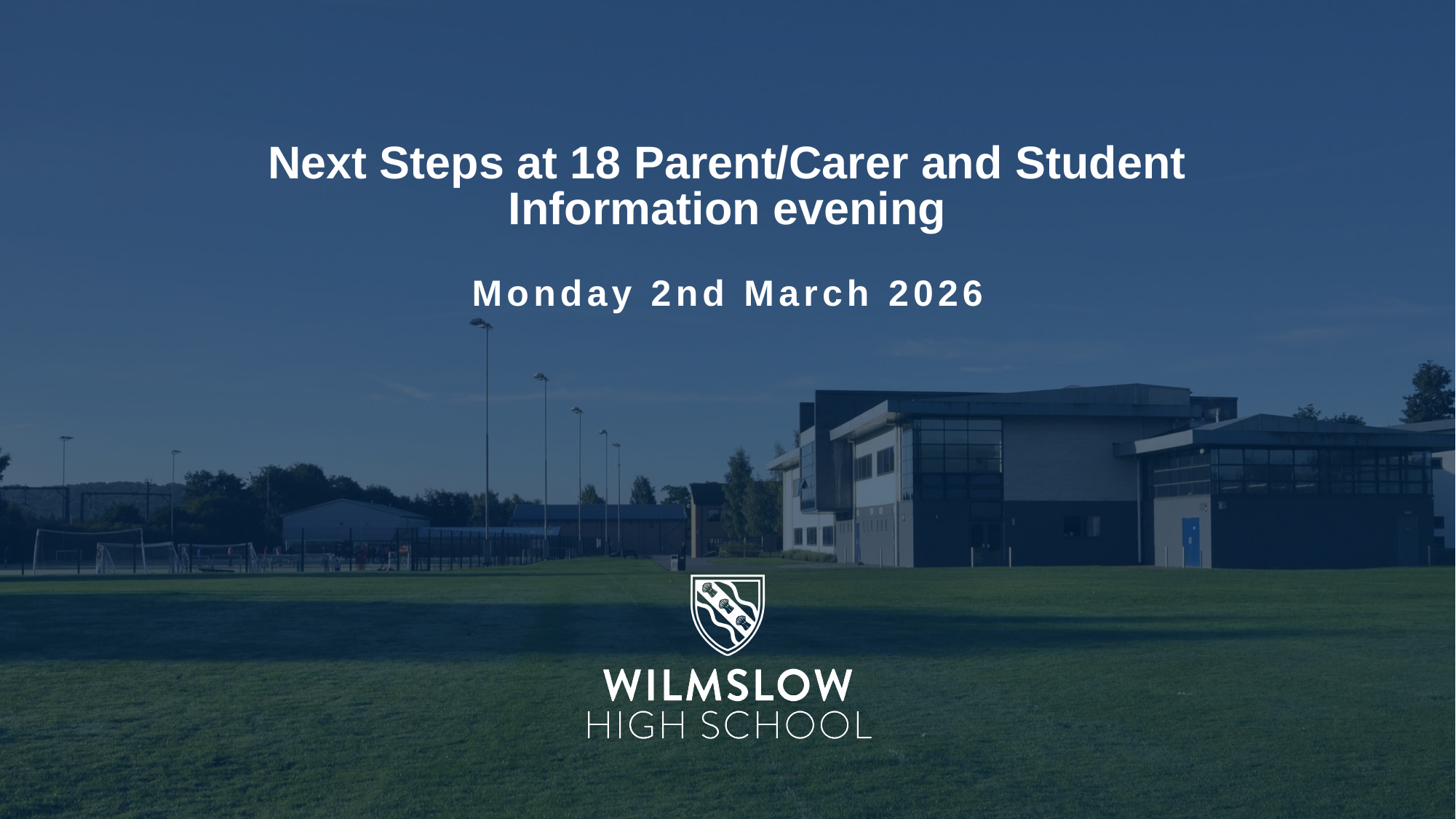

# Next Steps at 18 Parent/Carer and Student Information evening
Monday 2nd March 2026